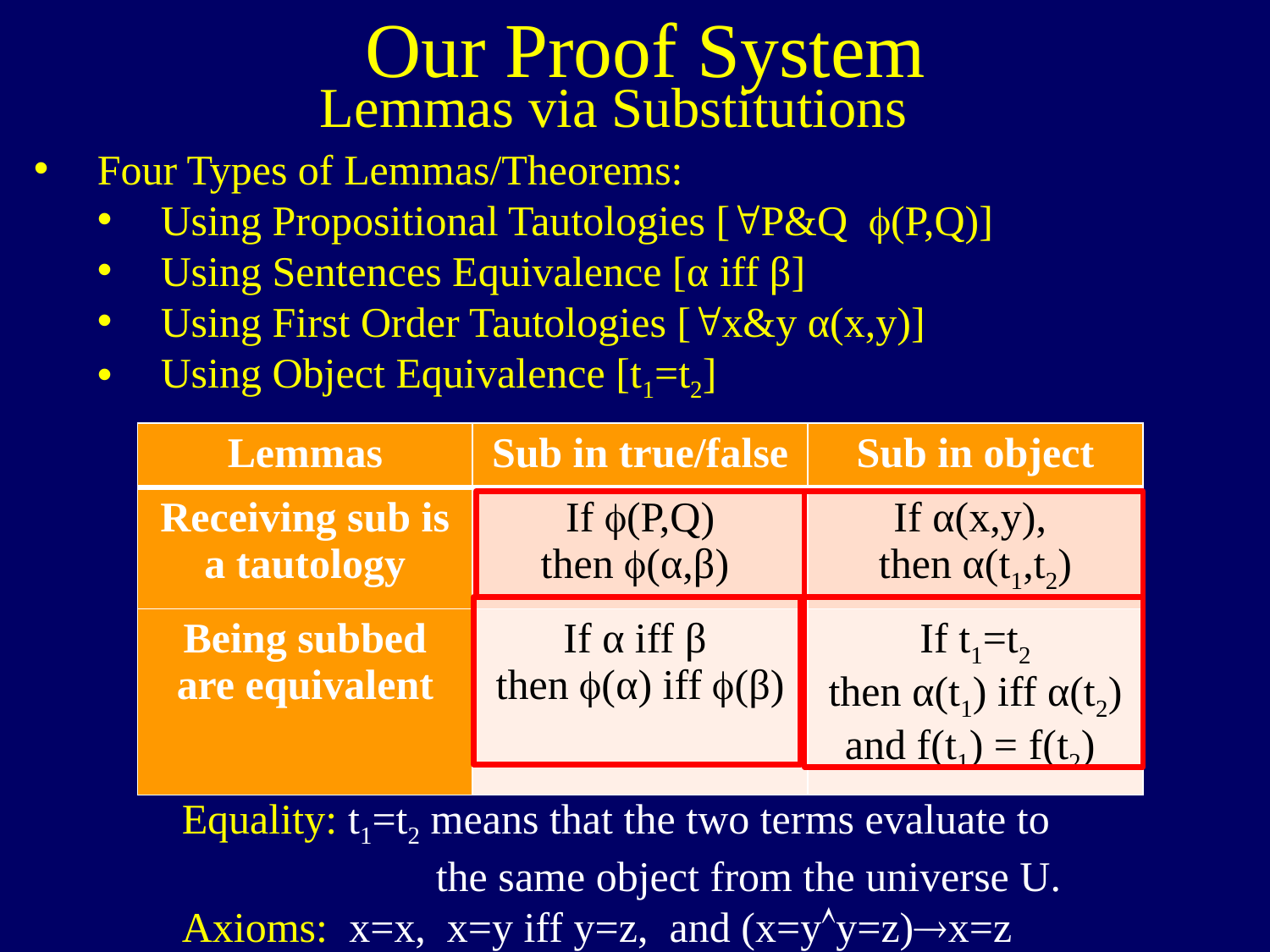

Our Proof System
Lemmas via Substitutions
Four Types of Lemmas/Theorems:
Using Propositional Tautologies [∀P&Q  φ(P,Q)]
Using Sentences Equivalence [α iff β]
Using First Order Tautologies [∀x&y α(x,y)]
Using Object Equivalence [t1=t2]

| Lemmas | Sub in true/false | Sub in object |
| --- | --- | --- |
| Receiving sub is a tautology | If φ(P,Q) then φ(α,β) | If α(x,y), then α(t1,t2) |
| Being subbed are equivalent | If α iff β then φ(α) iff φ(β) | If t1=t2 then α(t1) iff α(t2) and f(t1) = f(t2) |

Equality: t1=t2 means that the two terms evaluate to
                        the same object from the universe U.
Axioms:  x=x,  x=y iff y=z,  and (x=y∧y=z)→x=z